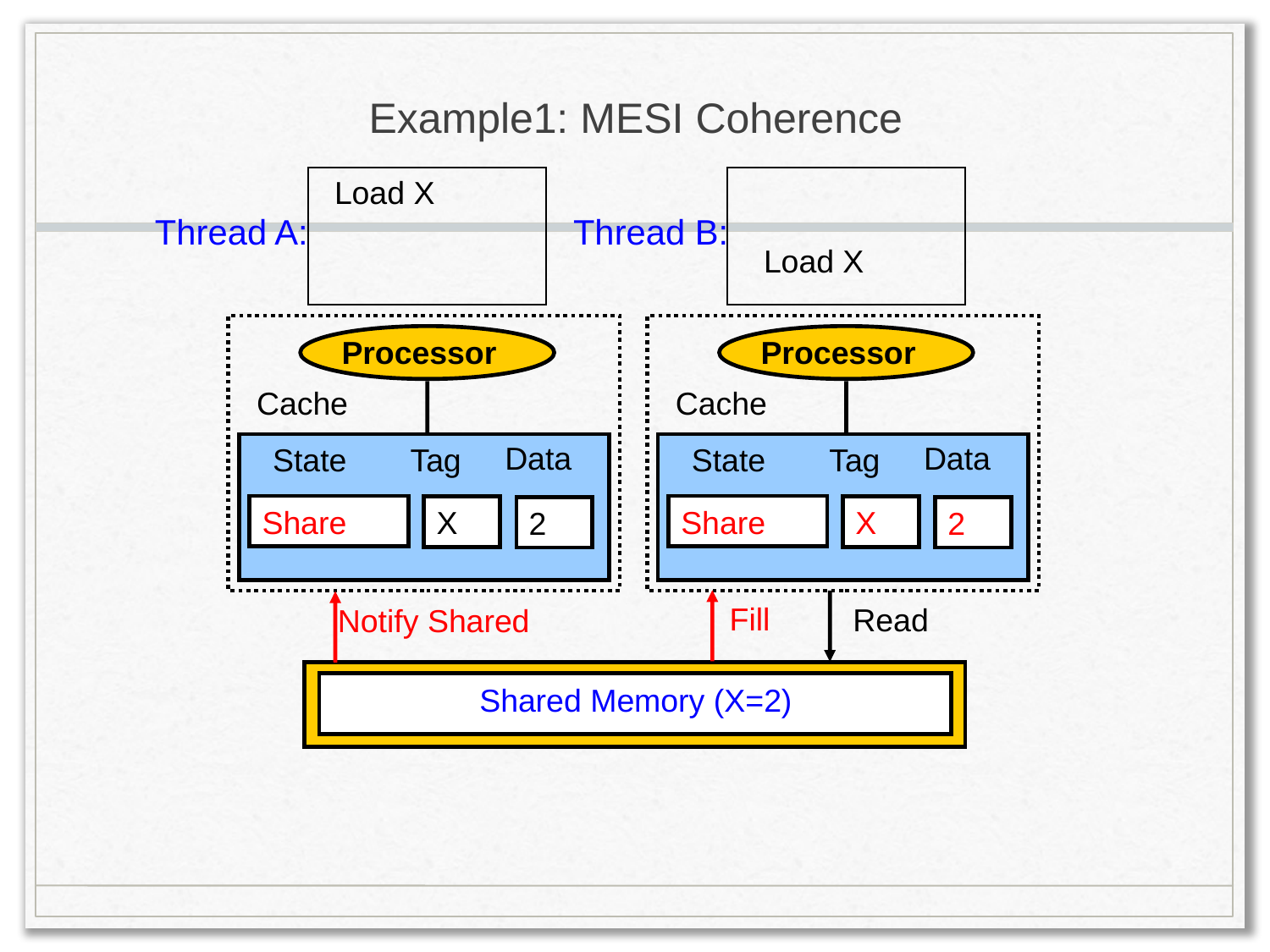

# Example1: MESI Coherence
Load X

Thread A:
Thread B:
Load X

Processor

Processor
Cache
Cache

Data
State
Tag

Share
X
2
Data
State
Tag

Share
X
2

Fill

Notify Shared
Read

Shared Memory (X=2)